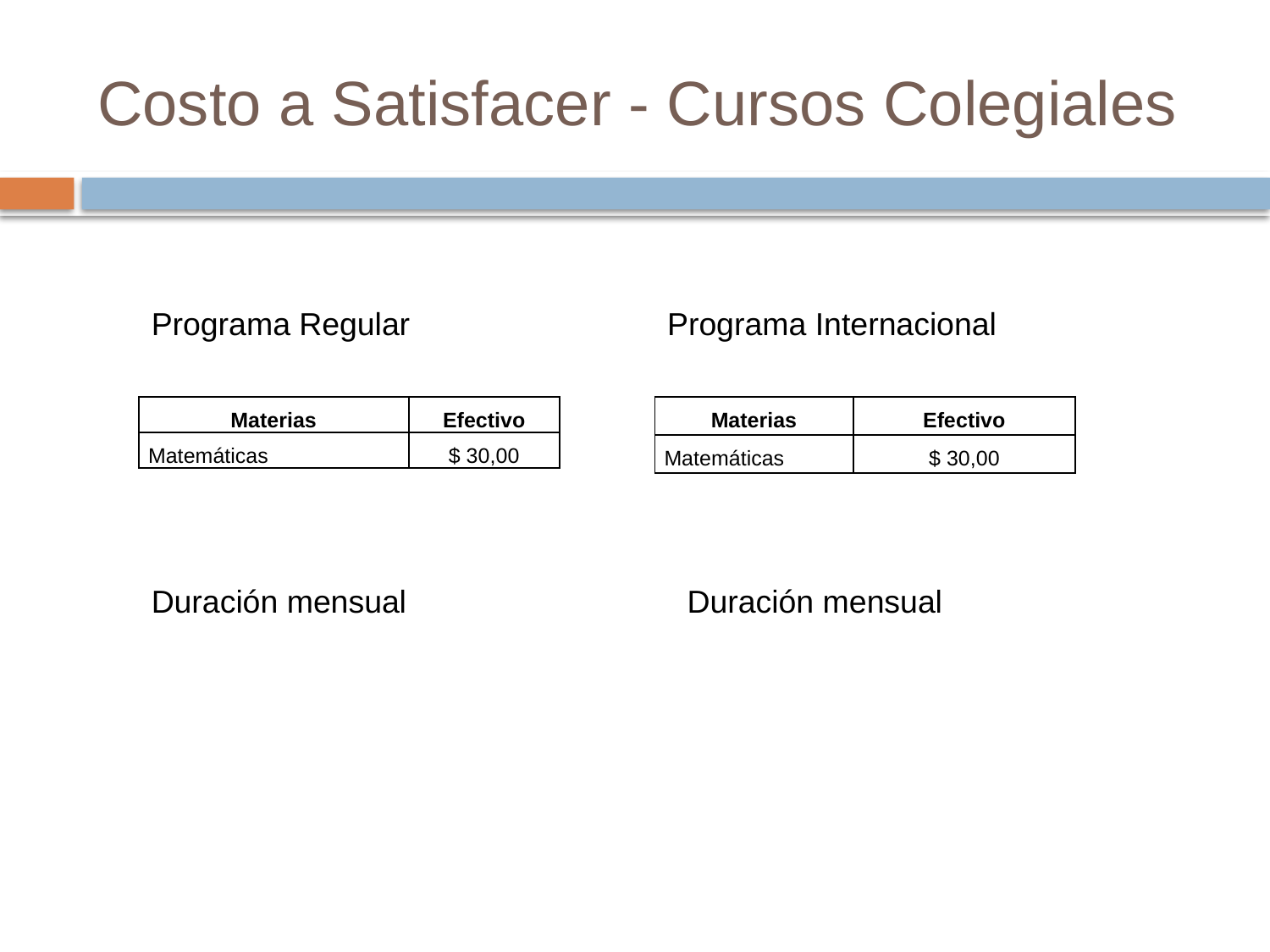

# Costo a Satisfacer - Cursos Colegiales
Programa Regular
Programa Internacional
| Materias | Efectivo |
| --- | --- |
| Matemáticas | $ 30,00 |
| Materias | Efectivo |
| --- | --- |
| Matemáticas | $ 30,00 |
Duración mensual
Duración mensual